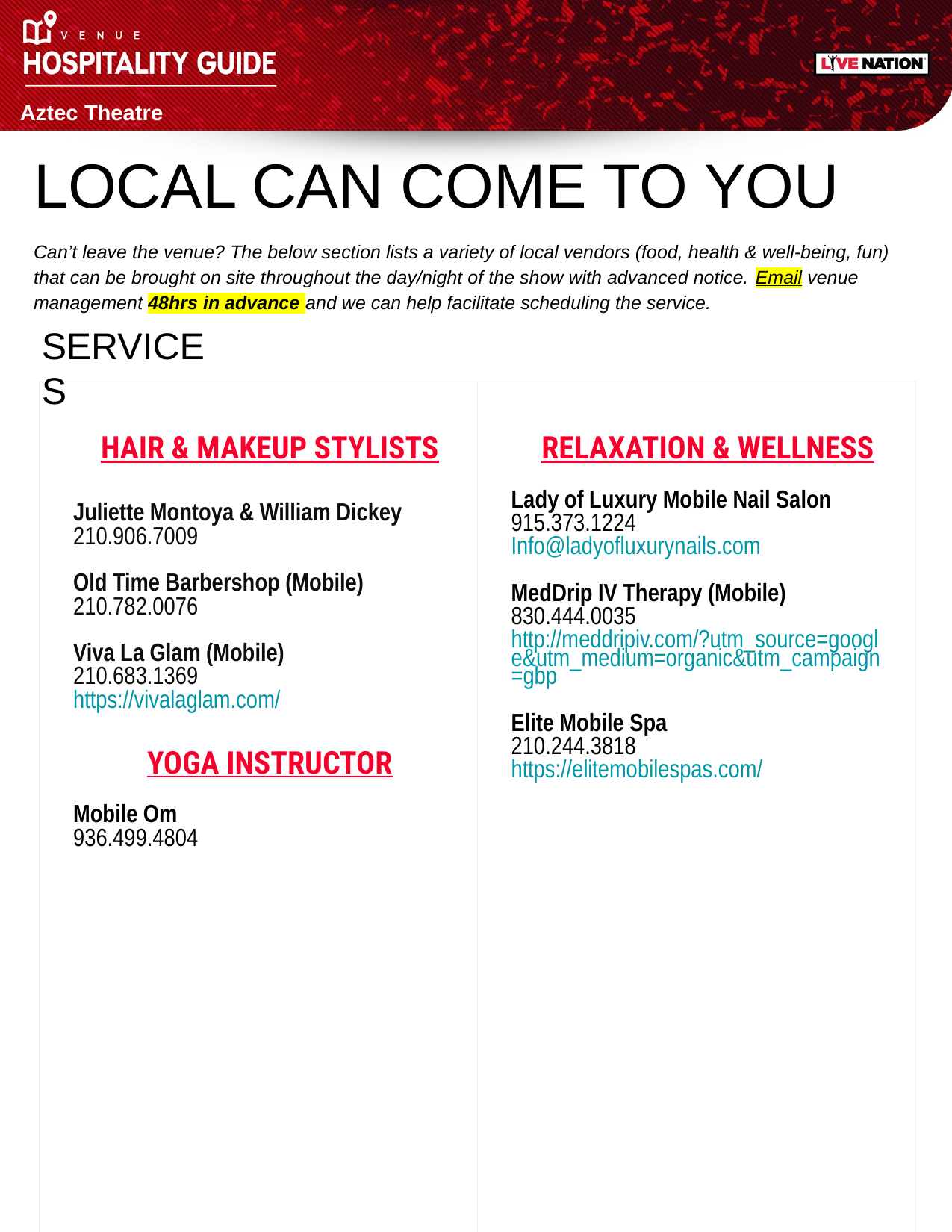

Aztec Theatre
LOCAL CAN COME TO YOU
Can’t leave the venue? The below section lists a variety of local vendors (food, health & well-being, fun) that can be brought on site throughout the day/night of the show with advanced notice. Email venue management 48hrs in advance and we can help facilitate scheduling the service.

SERVICES
| HAIR & MAKEUP STYLISTS Juliette Montoya & William Dickey 210.906.7009 Old Time Barbershop (Mobile) 210.782.0076 Viva La Glam (Mobile) 210.683.1369 https://vivalaglam.com/ YOGA INSTRUCTOR Mobile Om 936.499.4804 | RELAXATION & WELLNESS Lady of Luxury Mobile Nail Salon 915.373.1224 Info@ladyofluxurynails.com MedDrip IV Therapy (Mobile) 830.444.0035 http://meddripiv.com/?utm\_source=google&utm\_medium=organic&utm\_campaign=gbp Elite Mobile Spa 210.244.3818 https://elitemobilespas.com/ |
| --- | --- |
|  |  |